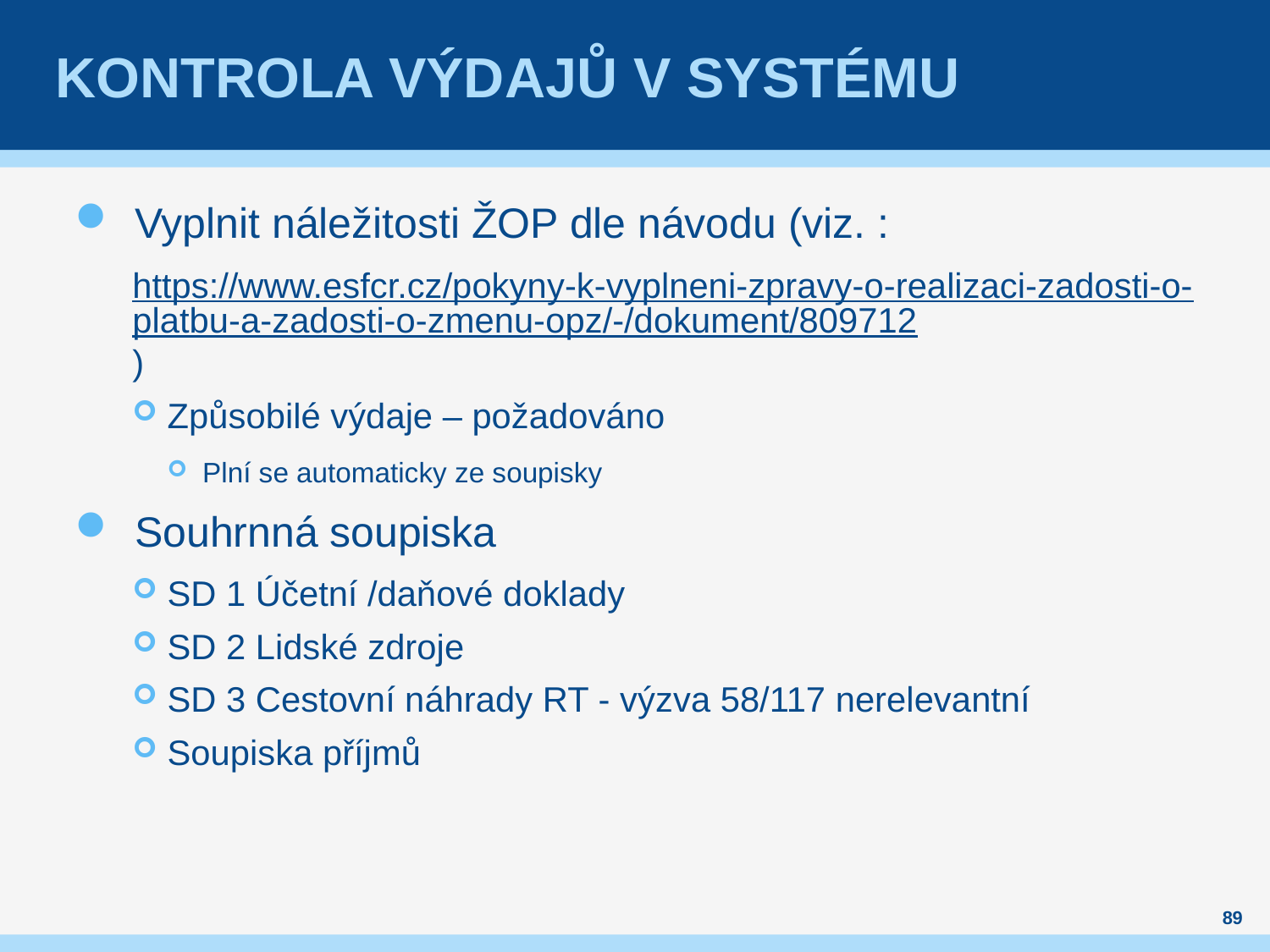

# Kontrola výdajů v systému
Vyplnit náležitosti ŽOP dle návodu (viz. :
https://www.esfcr.cz/pokyny-k-vyplneni-zpravy-o-realizaci-zadosti-o-platbu-a-zadosti-o-zmenu-opz/-/dokument/809712)
Způsobilé výdaje – požadováno
Plní se automaticky ze soupisky
Souhrnná soupiska
SD 1 Účetní /daňové doklady
SD 2 Lidské zdroje
SD 3 Cestovní náhrady RT - výzva 58/117 nerelevantní
Soupiska příjmů
89